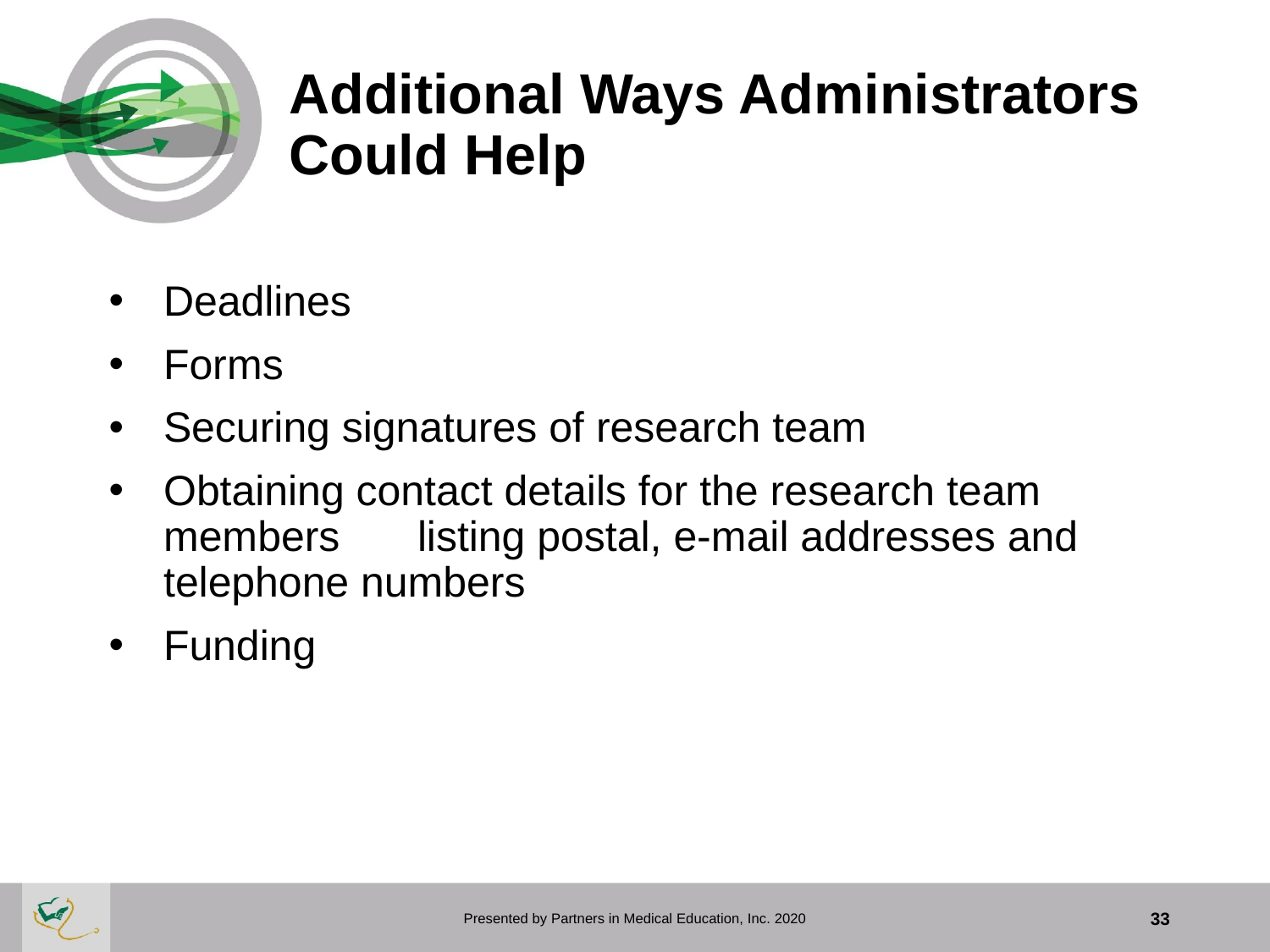

# Additional Ways Administrators Could Help
Deadlines
Forms
Securing signatures of research team
Obtaining contact details for the research team members	listing postal, e-mail addresses and telephone numbers
Funding

Presented by Partners in Medical Education, Inc. 2020
33